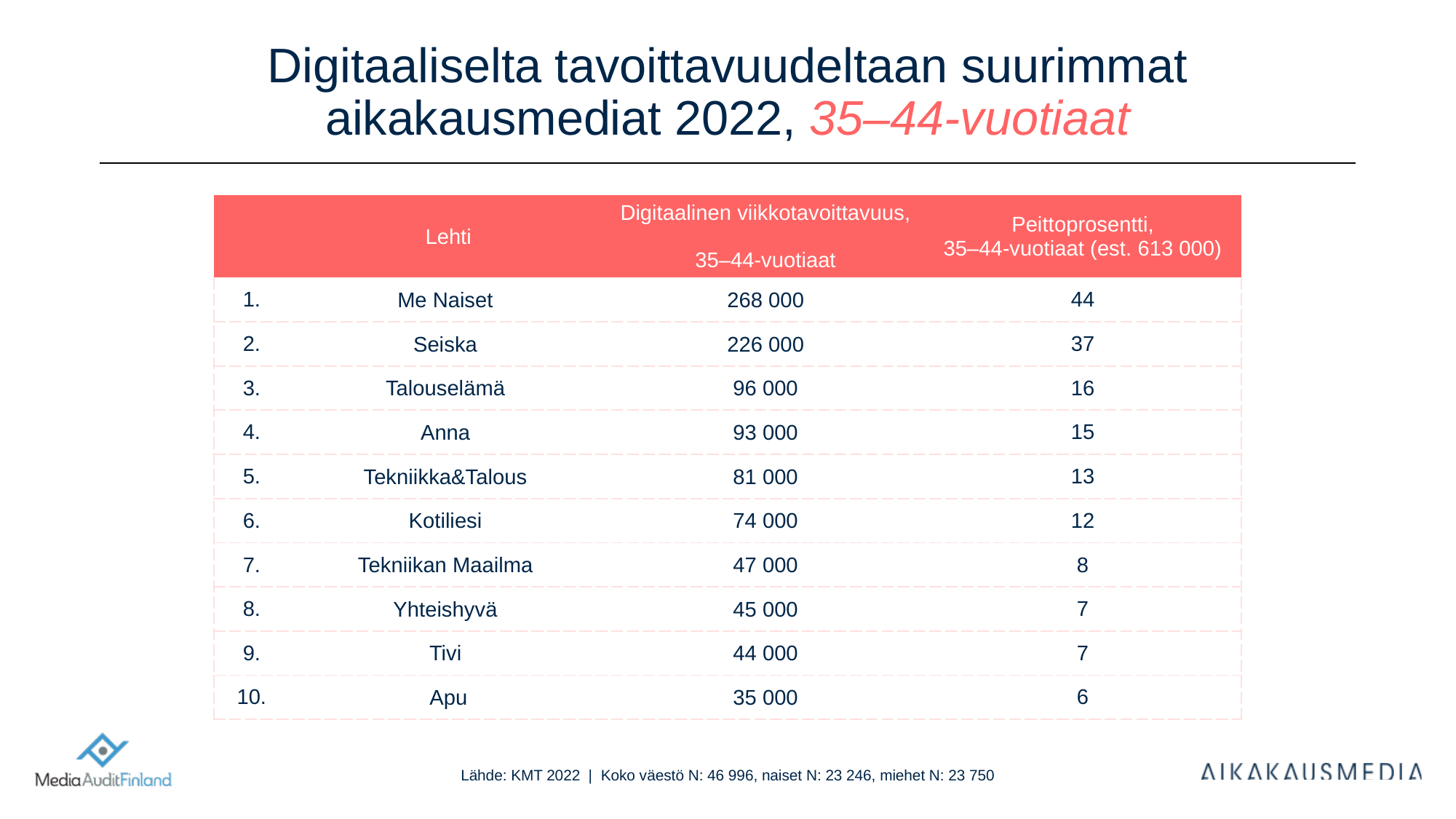

# Digitaaliselta tavoittavuudeltaan suurimmat aikakausmediat 2022, 35–44-vuotiaat
|  | Lehti | Digitaalinen viikkotavoittavuus, 35–44-vuotiaat | Peittoprosentti, 35–44-vuotiaat (est. 613 000) |
| --- | --- | --- | --- |
| 1. | Me Naiset | 268 000 | 44 |
| 2. | Seiska | 226 000 | 37 |
| 3. | Talouselämä | 96 000 | 16 |
| 4. | Anna | 93 000 | 15 |
| 5. | Tekniikka&Talous | 81 000 | 13 |
| 6. | Kotiliesi | 74 000 | 12 |
| 7. | Tekniikan Maailma | 47 000 | 8 |
| 8. | Yhteishyvä | 45 000 | 7 |
| 9. | Tivi | 44 000 | 7 |
| 10. | Apu | 35 000 | 6 |
Lähde: KMT 2022  |  Koko väestö N: 46 996, naiset N: 23 246, miehet N: 23 750